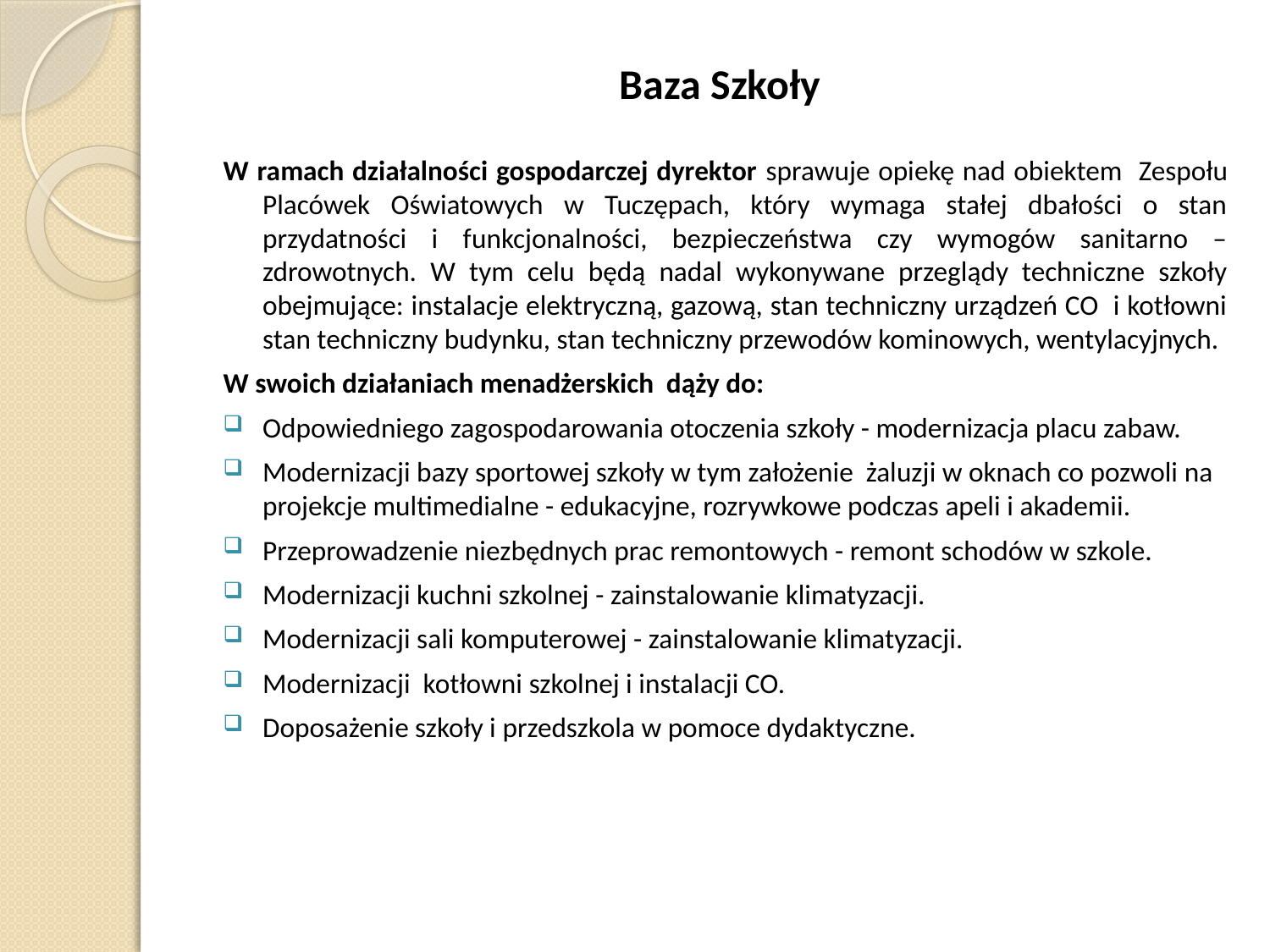

# Baza Szkoły
W ramach działalności gospodarczej dyrektor sprawuje opiekę nad obiektem  Zespołu Placówek Oświatowych w Tuczępach, który wymaga stałej dbałości o stan przydatności i funkcjonalności, bezpieczeństwa czy wymogów sanitarno – zdrowotnych. W tym celu będą nadal wykonywane przeglądy techniczne szkoły obejmujące: instalacje elektryczną, gazową, stan techniczny urządzeń CO  i kotłowni stan techniczny budynku, stan techniczny przewodów kominowych, wentylacyjnych.
W swoich działaniach menadżerskich  dąży do:
Odpowiedniego zagospodarowania otoczenia szkoły - modernizacja placu zabaw.
Modernizacji bazy sportowej szkoły w tym założenie  żaluzji w oknach co pozwoli na projekcje multimedialne - edukacyjne, rozrywkowe podczas apeli i akademii.
Przeprowadzenie niezbędnych prac remontowych - remont schodów w szkole.
Modernizacji kuchni szkolnej - zainstalowanie klimatyzacji.
Modernizacji sali komputerowej - zainstalowanie klimatyzacji.
Modernizacji  kotłowni szkolnej i instalacji CO.
Doposażenie szkoły i przedszkola w pomoce dydaktyczne.